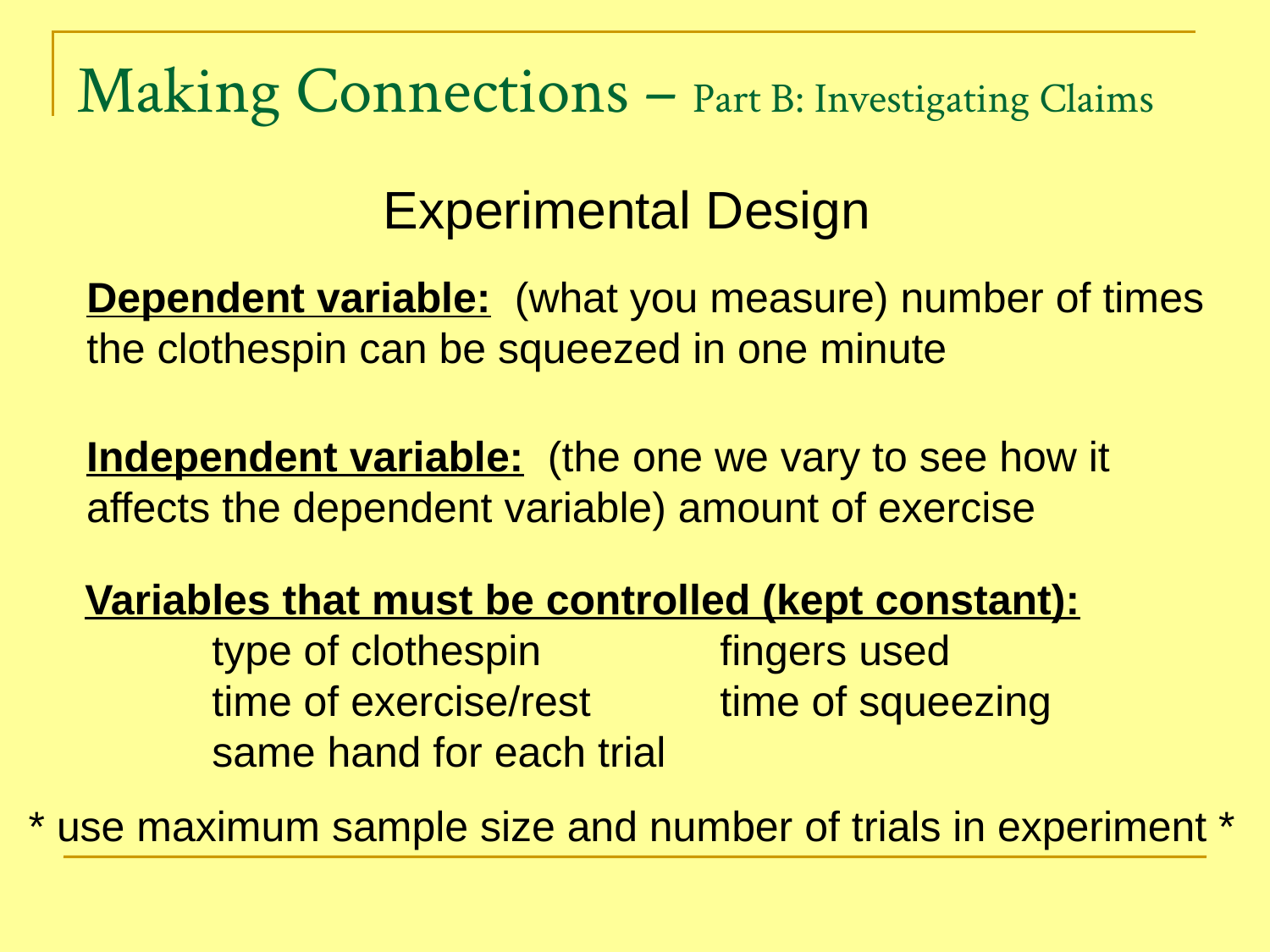

# Making Connections – Part B: Investigating Claims
Experimental Design
Dependent variable:  (what you measure) number of times
the clothespin can be squeezed in one minute
Independent variable:  (the one we vary to see how it
affects the dependent variable) amount of exercise
Variables that must be controlled (kept constant):
	type of clothespin		fingers used
	time of exercise/rest		time of squeezing
	same hand for each trial

* use maximum sample size and number of trials in experiment *